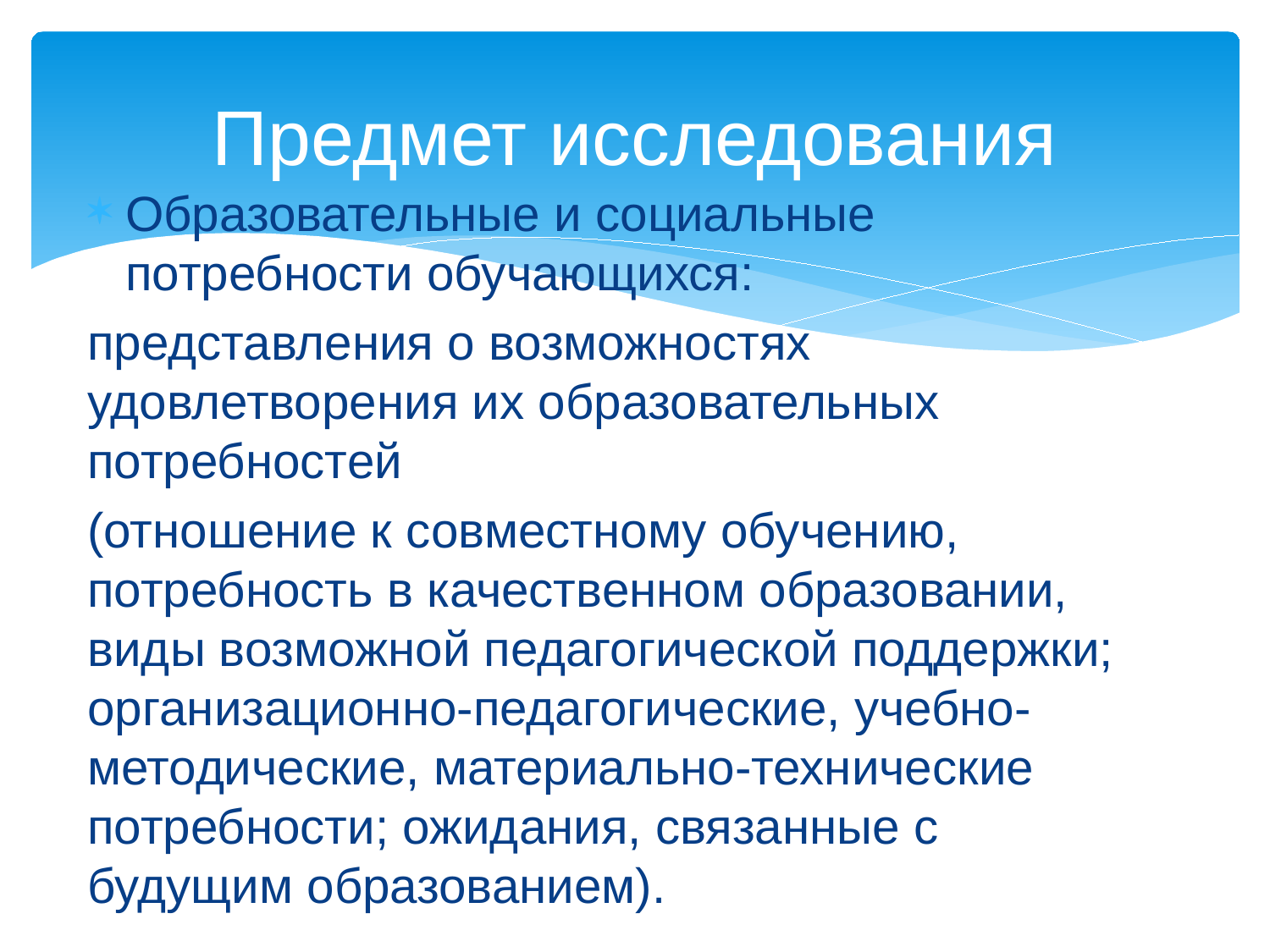

# Предмет исследования
Образовательные и социальные потребности обучающихся:
представления о возможностях удовлетворения их образовательных потребностей
(отношение к совместному обучению, потребность в качественном образовании, виды возможной педагогической поддержки; организационно-педагогические, учебно-методические, материально-технические потребности; ожидания, связанные с будущим образованием).